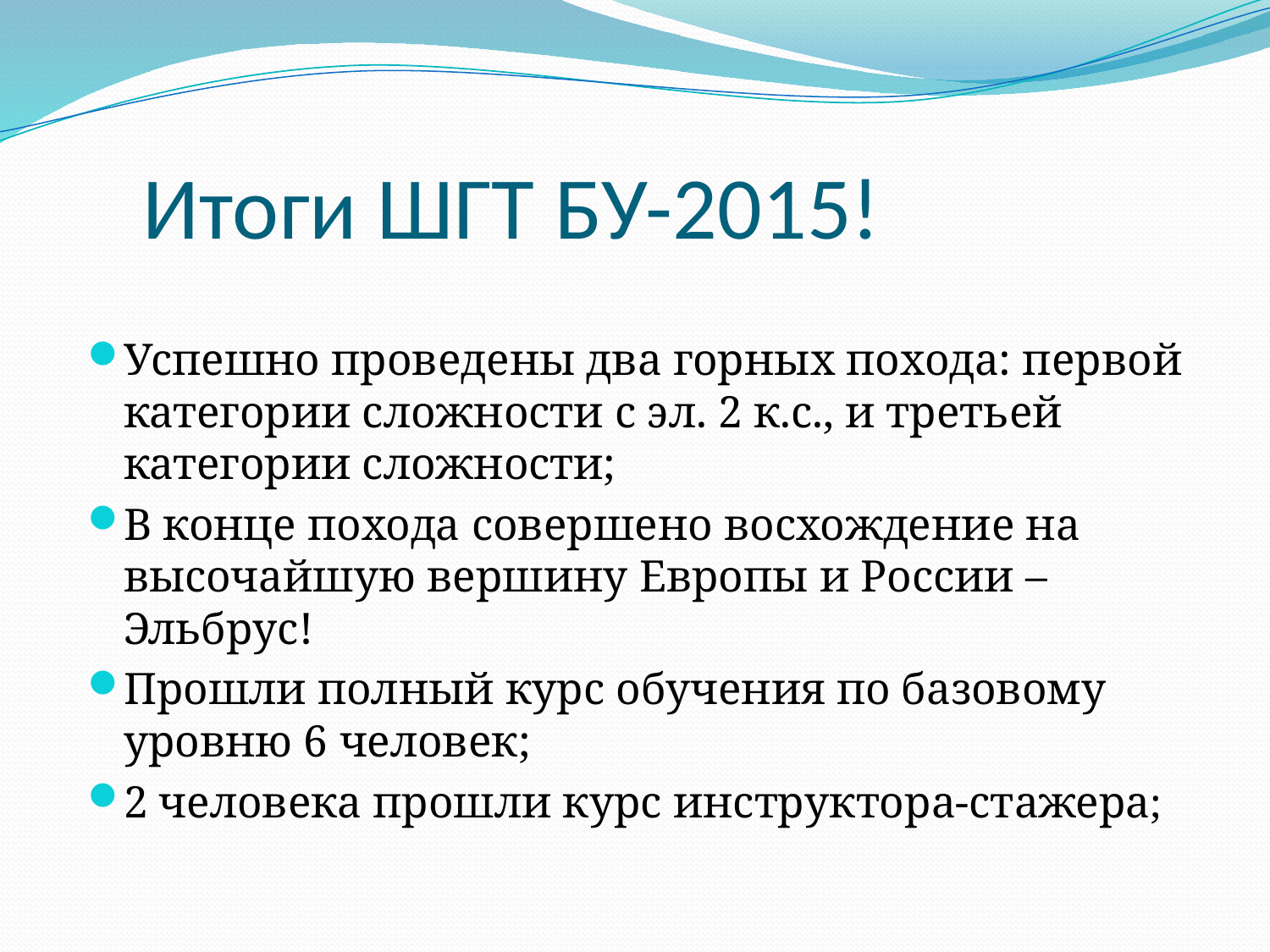

# Итоги ШГТ БУ-2015!
Успешно проведены два горных похода: первой категории сложности с эл. 2 к.с., и третьей категории сложности;
В конце похода совершено восхождение на высочайшую вершину Европы и России – Эльбрус!
Прошли полный курс обучения по базовому уровню 6 человек;
2 человека прошли курс инструктора-стажера;